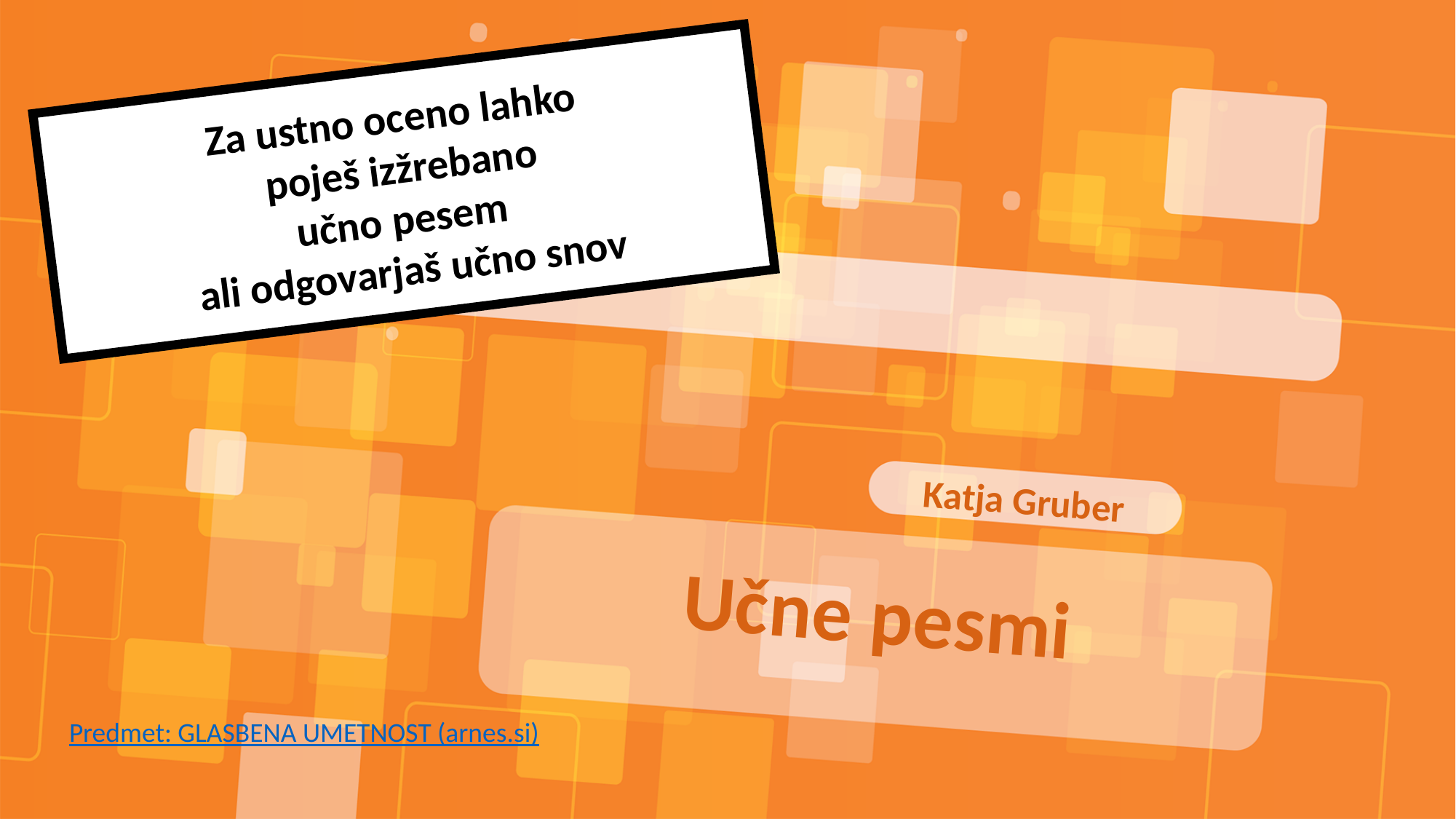

Za ustno oceno lahko
poješ izžrebano
učno pesem
ali odgovarjaš učno snov
FIT AKTIVNO PETJE®
Katja Gruber
# Učne pesmi
Predmet: GLASBENA UMETNOST (arnes.si)